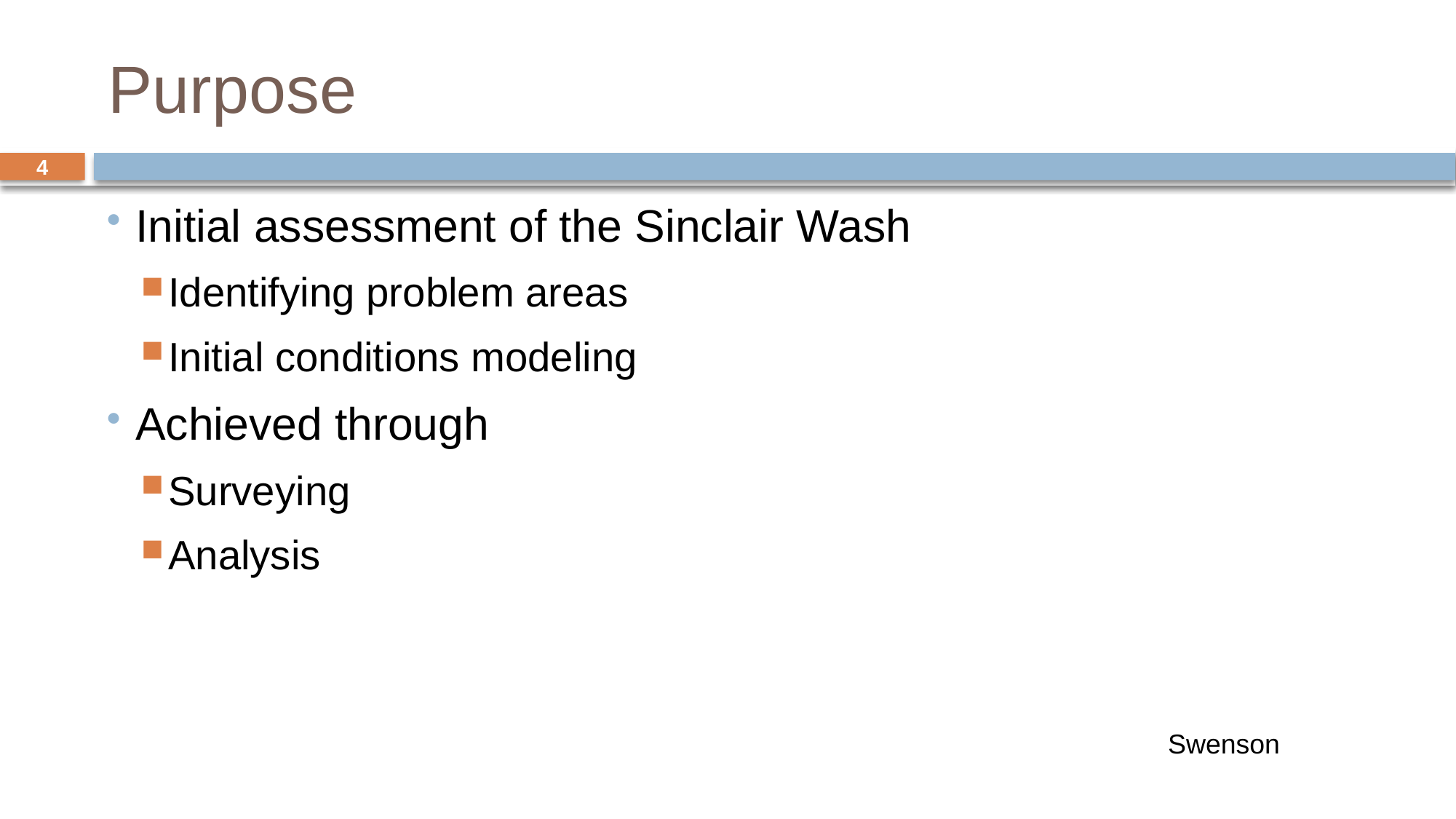

# Purpose
4
Initial assessment of the Sinclair Wash
Identifying problem areas
Initial conditions modeling
Achieved through
Surveying
Analysis

Swenson